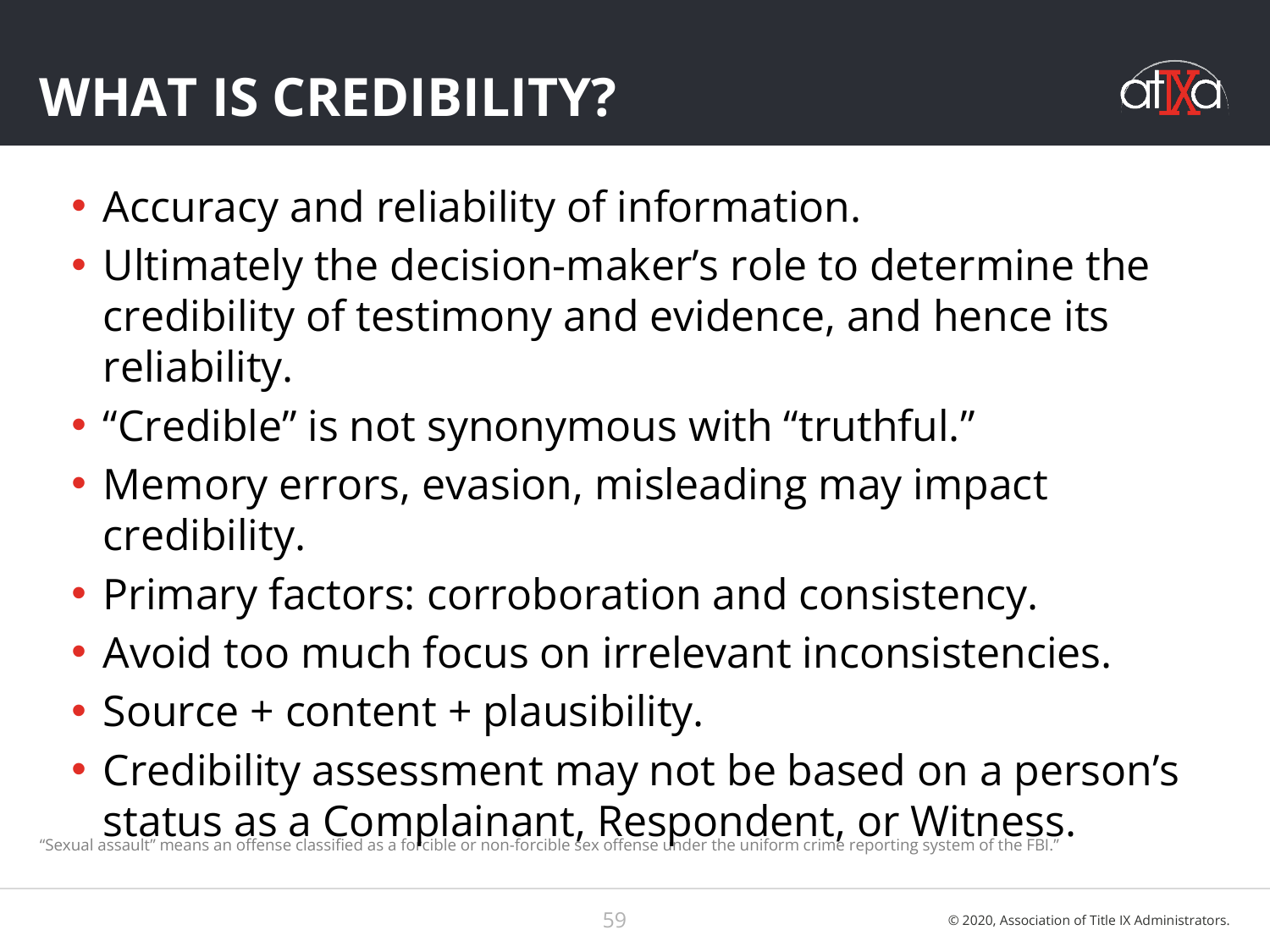

# What is Credibility?
Accuracy and reliability of information.
Ultimately the decision-maker’s role to determine the credibility of testimony and evidence, and hence its reliability.
“Credible” is not synonymous with “truthful.”
Memory errors, evasion, misleading may impact credibility.
Primary factors: corroboration and consistency.
Avoid too much focus on irrelevant inconsistencies.
Source + content + plausibility.
Credibility assessment may not be based on a person’s status as a Complainant, Respondent, or Witness.

“Sexual assault” means an offense classified as a forcible or non-forcible sex offense under the uniform crime reporting system of the FBI.”

59